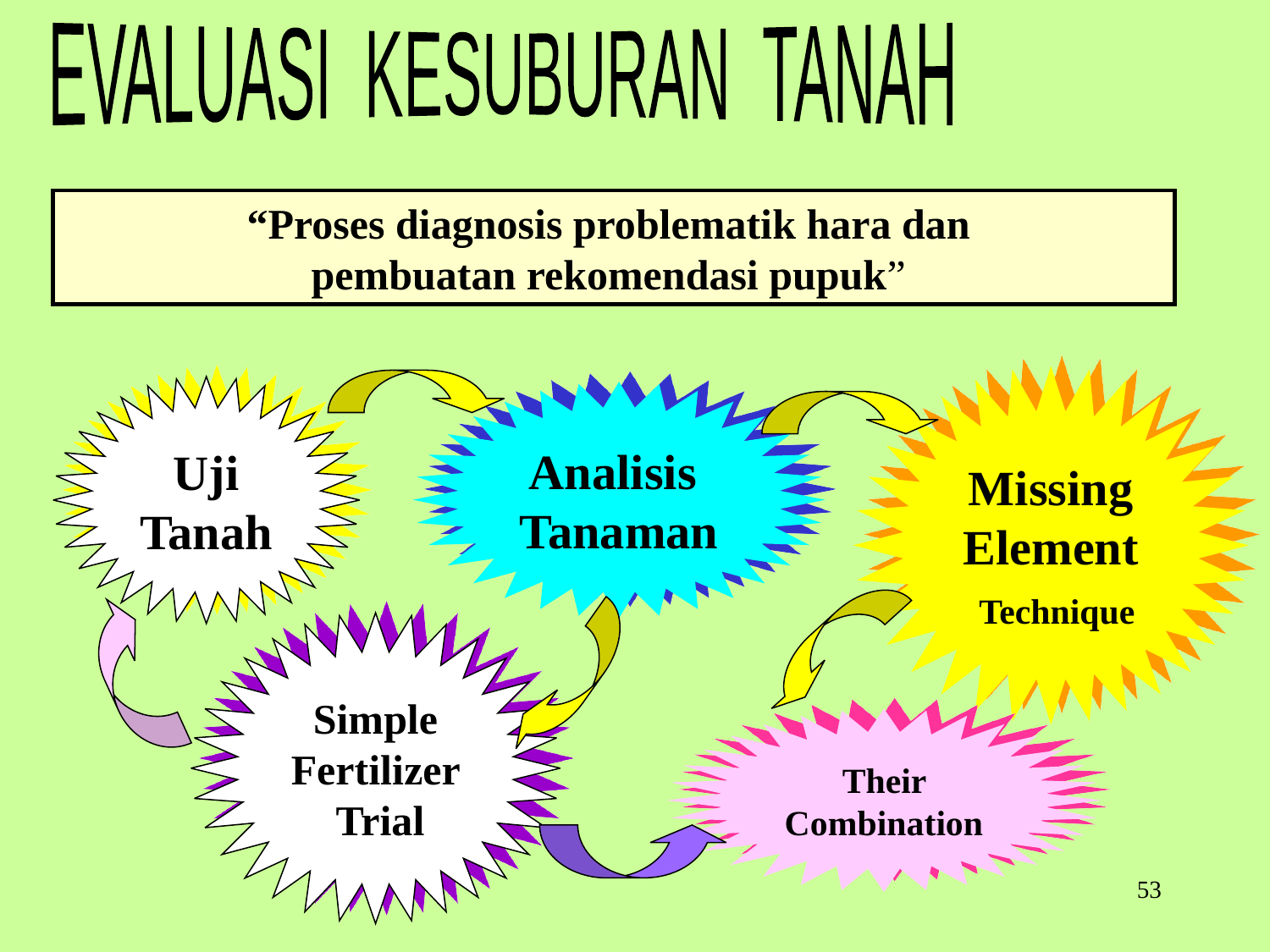

EVALUASI  KESUBURAN  TANAH
“Proses diagnosis problematik hara dan
pembuatan rekomendasi pupuk”
Missing Element  Technique

Uji Tanah
Analisis  Tanaman

Simple Fertilizer  Trial

Their Combination

53